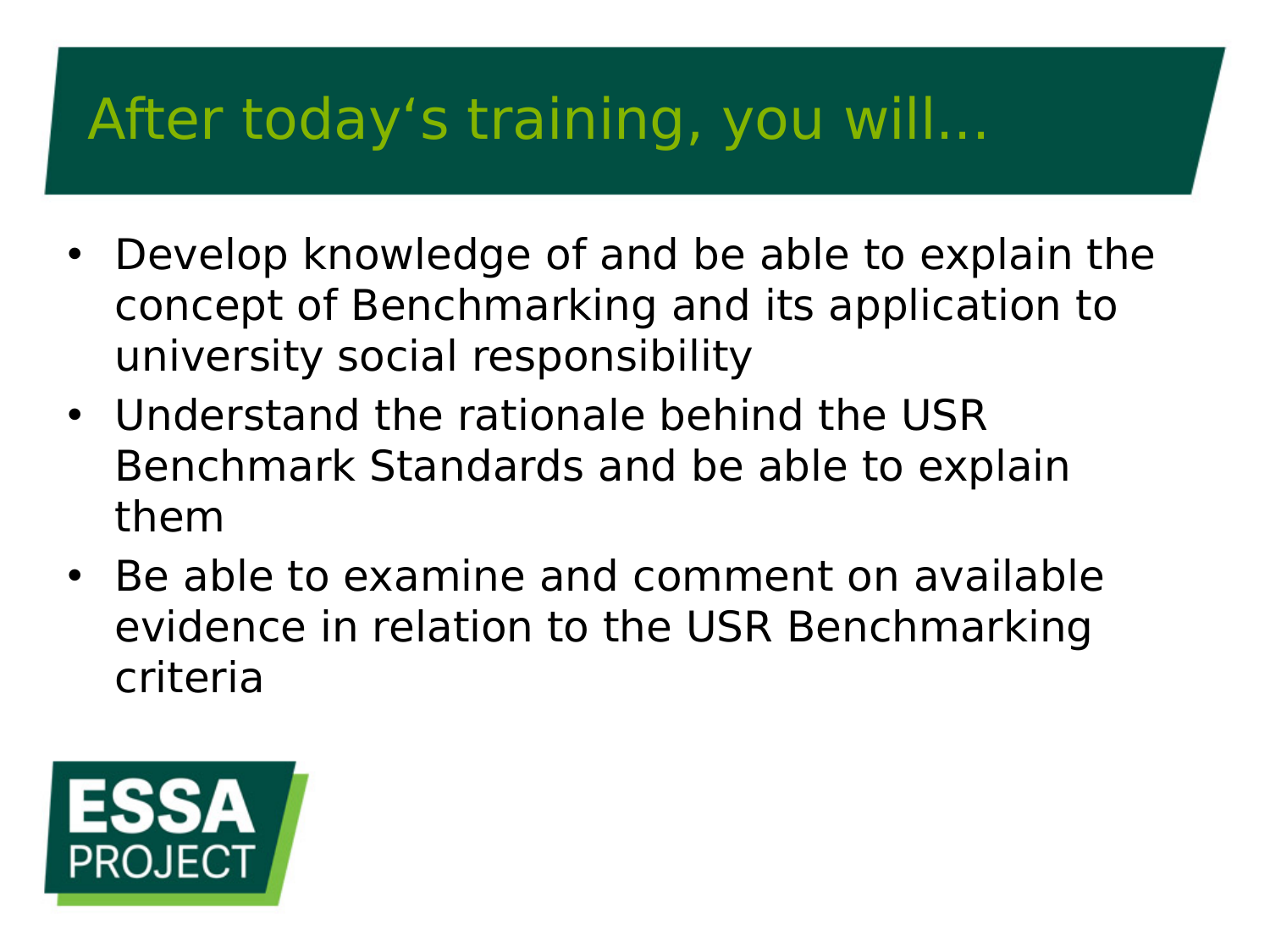

# After today‘s training, you will...
Develop knowledge of and be able to explain the concept of Benchmarking and its application to university social responsibility
Understand the rationale behind the USR Benchmark Standards and be able to explain them
Be able to examine and comment on available evidence in relation to the USR Benchmarking criteria